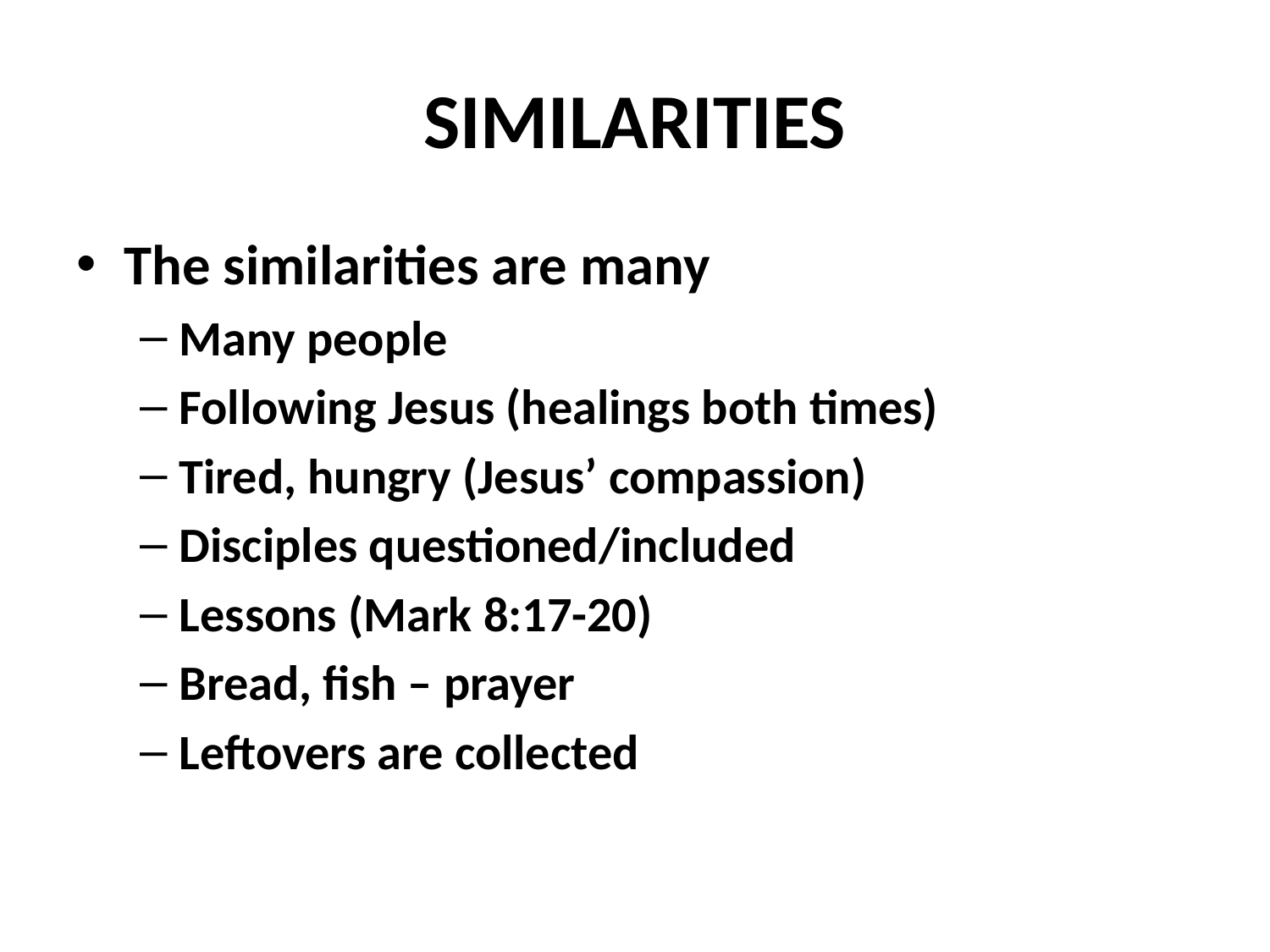

# SIMILARITIES
The similarities are many
Many people
Following Jesus (healings both times)
Tired, hungry (Jesus’ compassion)
Disciples questioned/included
Lessons (Mark 8:17-20)
Bread, fish – prayer
Leftovers are collected